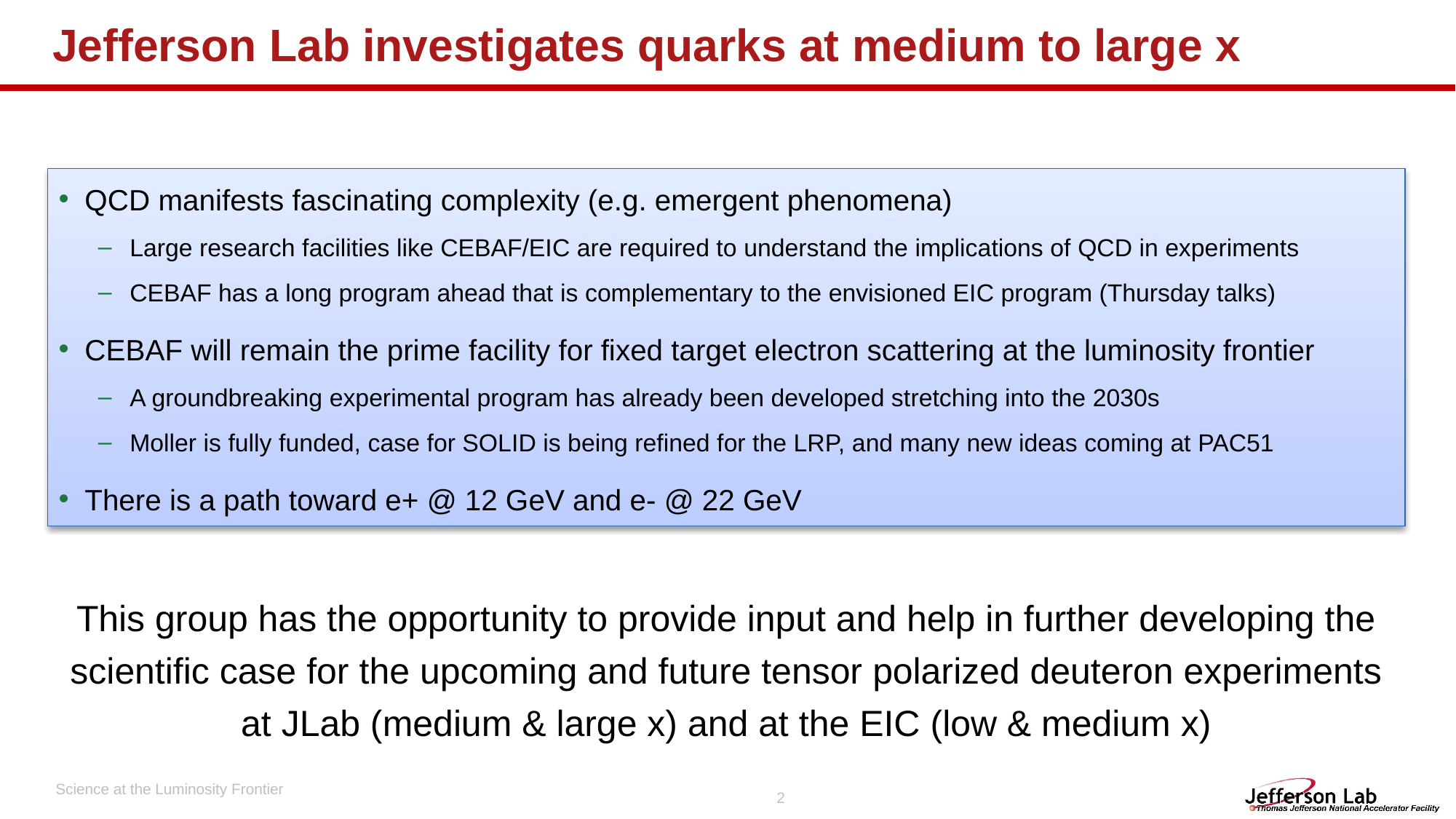

# Jefferson Lab investigates quarks at medium to large x
QCD manifests fascinating complexity (e.g. emergent phenomena)
Large research facilities like CEBAF/EIC are required to understand the implications of QCD in experiments
CEBAF has a long program ahead that is complementary to the envisioned EIC program (Thursday talks)
CEBAF will remain the prime facility for fixed target electron scattering at the luminosity frontier
A groundbreaking experimental program has already been developed stretching into the 2030s
Moller is fully funded, case for SOLID is being refined for the LRP, and many new ideas coming at PAC51
There is a path toward e+ @ 12 GeV and e- @ 22 GeV

This group has the opportunity to provide input and help in further developing the scientific case for the upcoming and future tensor polarized deuteron experiments at JLab (medium & large x) and at the EIC (low & medium x)